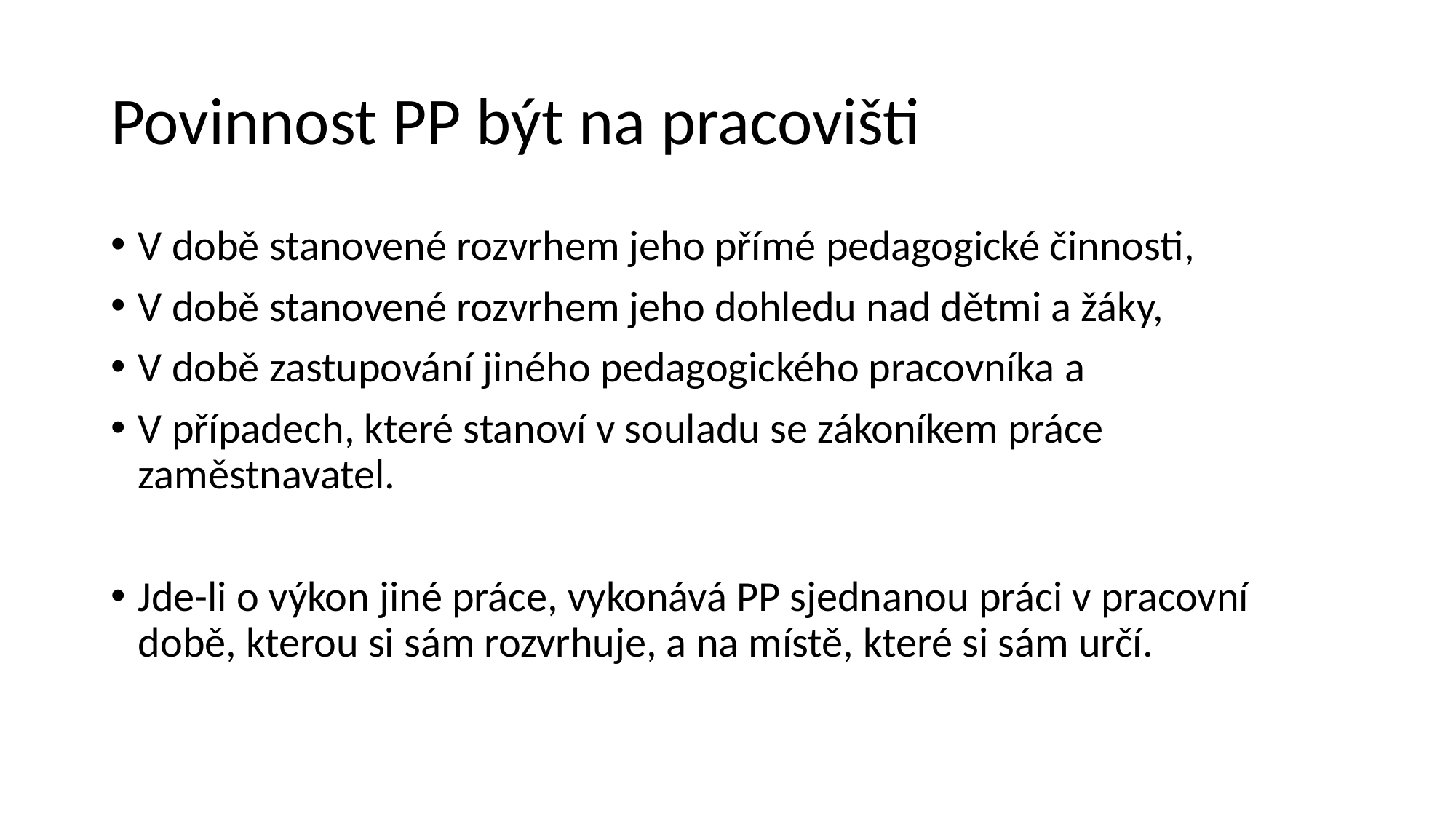

# Povinnost PP být na pracovišti
V době stanovené rozvrhem jeho přímé pedagogické činnosti,
V době stanovené rozvrhem jeho dohledu nad dětmi a žáky,
V době zastupování jiného pedagogického pracovníka a
V případech, které stanoví v souladu se zákoníkem práce zaměstnavatel.

Jde-li o výkon jiné práce, vykonává PP sjednanou práci v pracovní době, kterou si sám rozvrhuje, a na místě, které si sám určí.